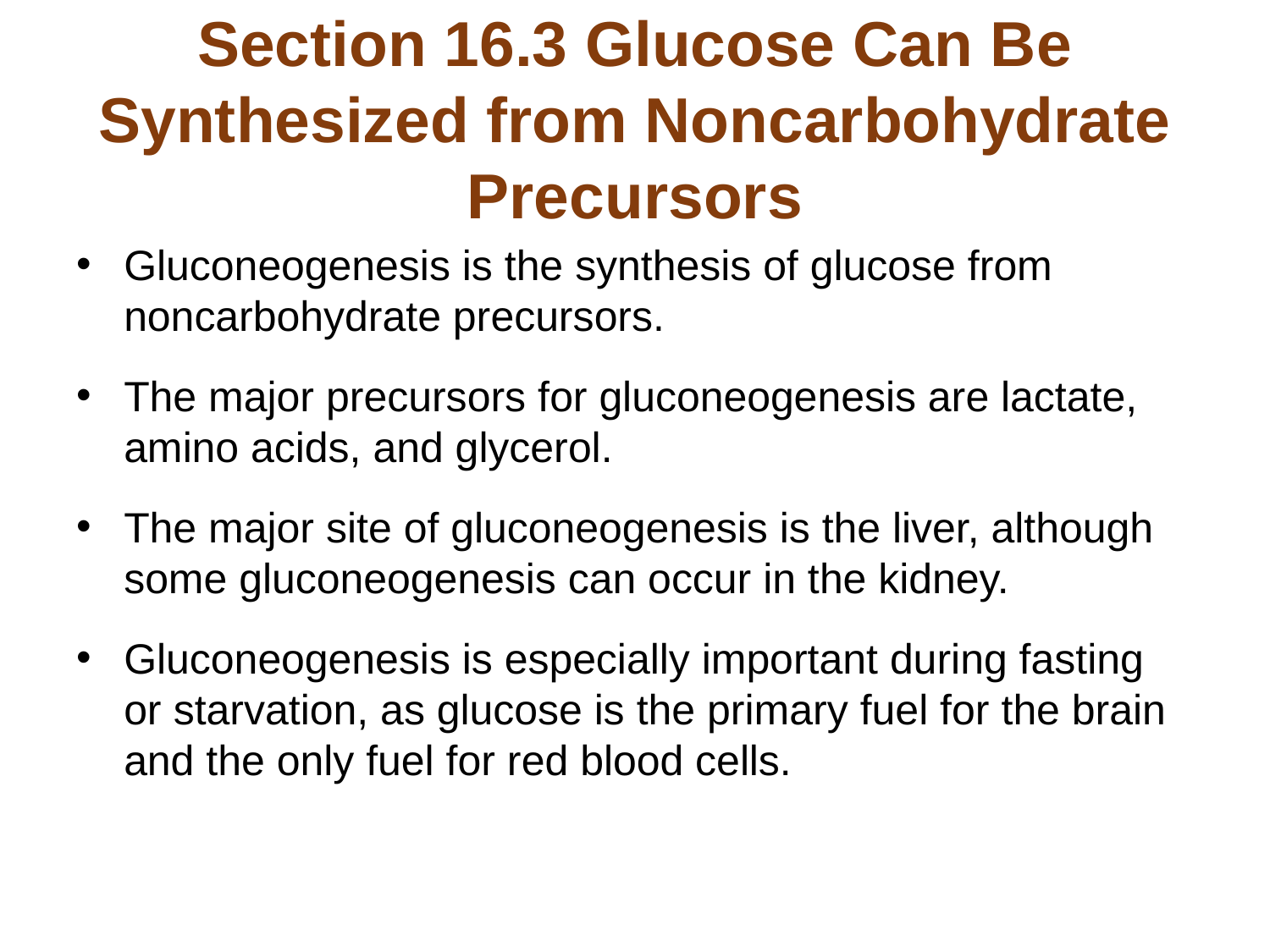

# Section 16.3 Glucose Can Be Synthesized from Noncarbohydrate Precursors
Gluconeogenesis is the synthesis of glucose from noncarbohydrate precursors.
The major precursors for gluconeogenesis are lactate, amino acids, and glycerol.
The major site of gluconeogenesis is the liver, although some gluconeogenesis can occur in the kidney.
Gluconeogenesis is especially important during fasting or starvation, as glucose is the primary fuel for the brain and the only fuel for red blood cells.